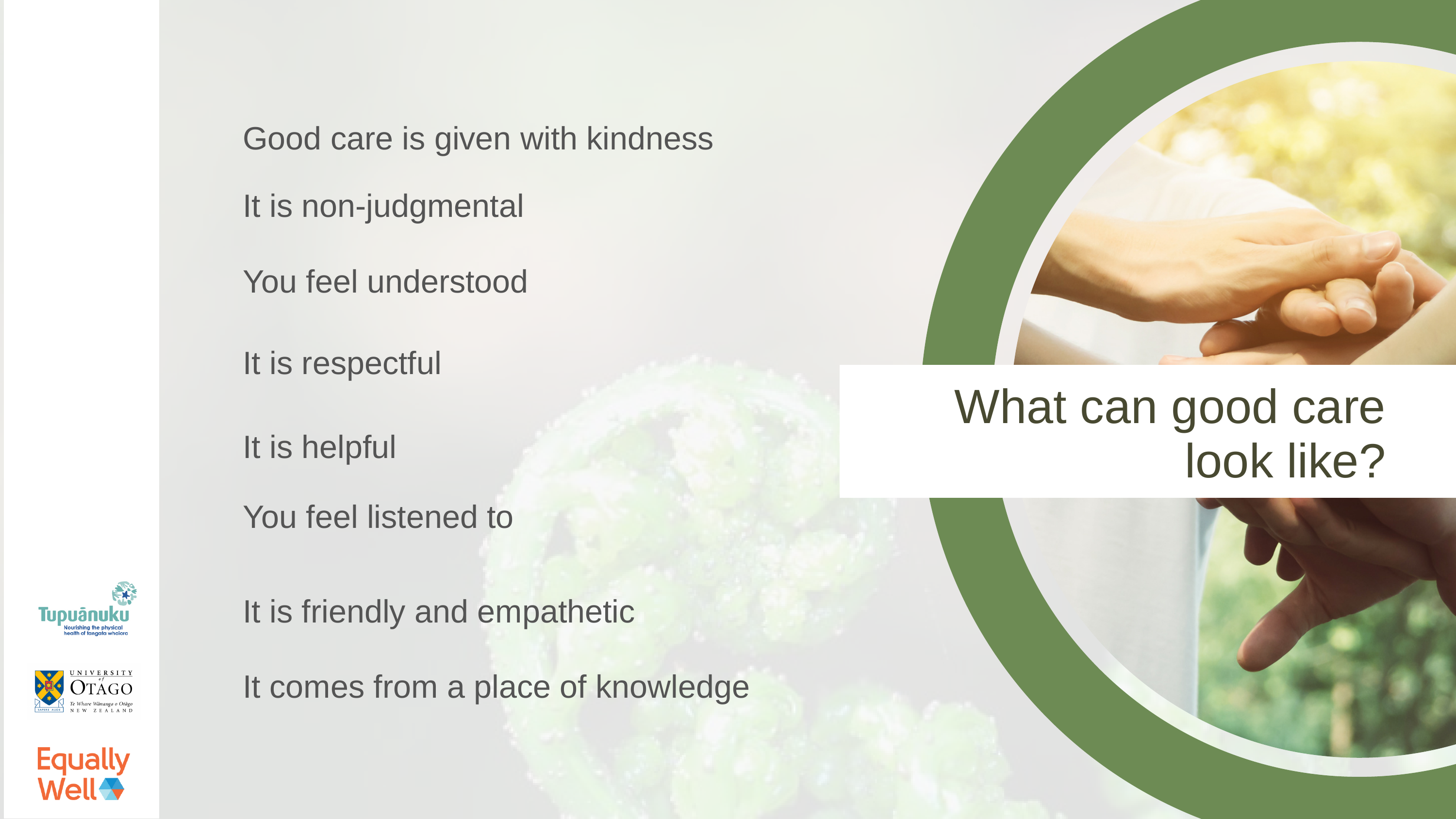

Good care is given with kindness
It is non-judgmental
You feel understood
It is respectful

What can good care look like?
It is helpful
You feel listened to

It is friendly and empathetic

It comes from a place of knowledge